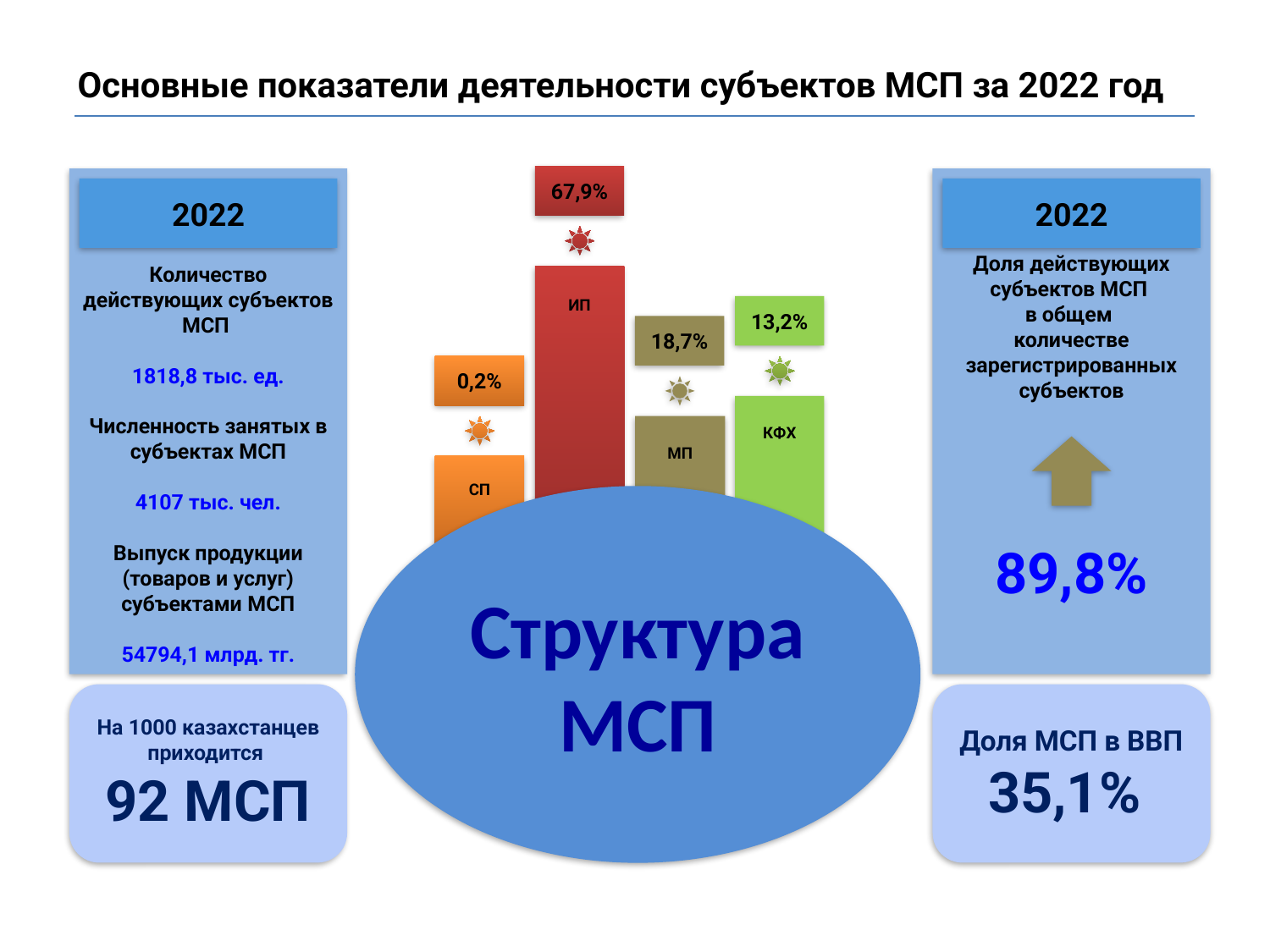

# Основные показатели деятельности субъектов МСП за 2022 год

67,9%

Количество действующих субъектов МСП

1818,8 тыс. ед.

Численность занятых в субъектах МСП

4107 тыс. чел.

Выпуск продукции (товаров и услуг) субъектами МСП

54794,1 млрд. тг.

Доля действующих субъектов МСП
в общем
количестве зарегистрированных субъектов

89,8%

2022
2022

ИП

13,2%
18,7%
0,2%

КФХ

МП

СП

о
Структура МСП
На 1000 казахстанцев приходится
92 МСП
Доля МСП в ВВП 35,1%